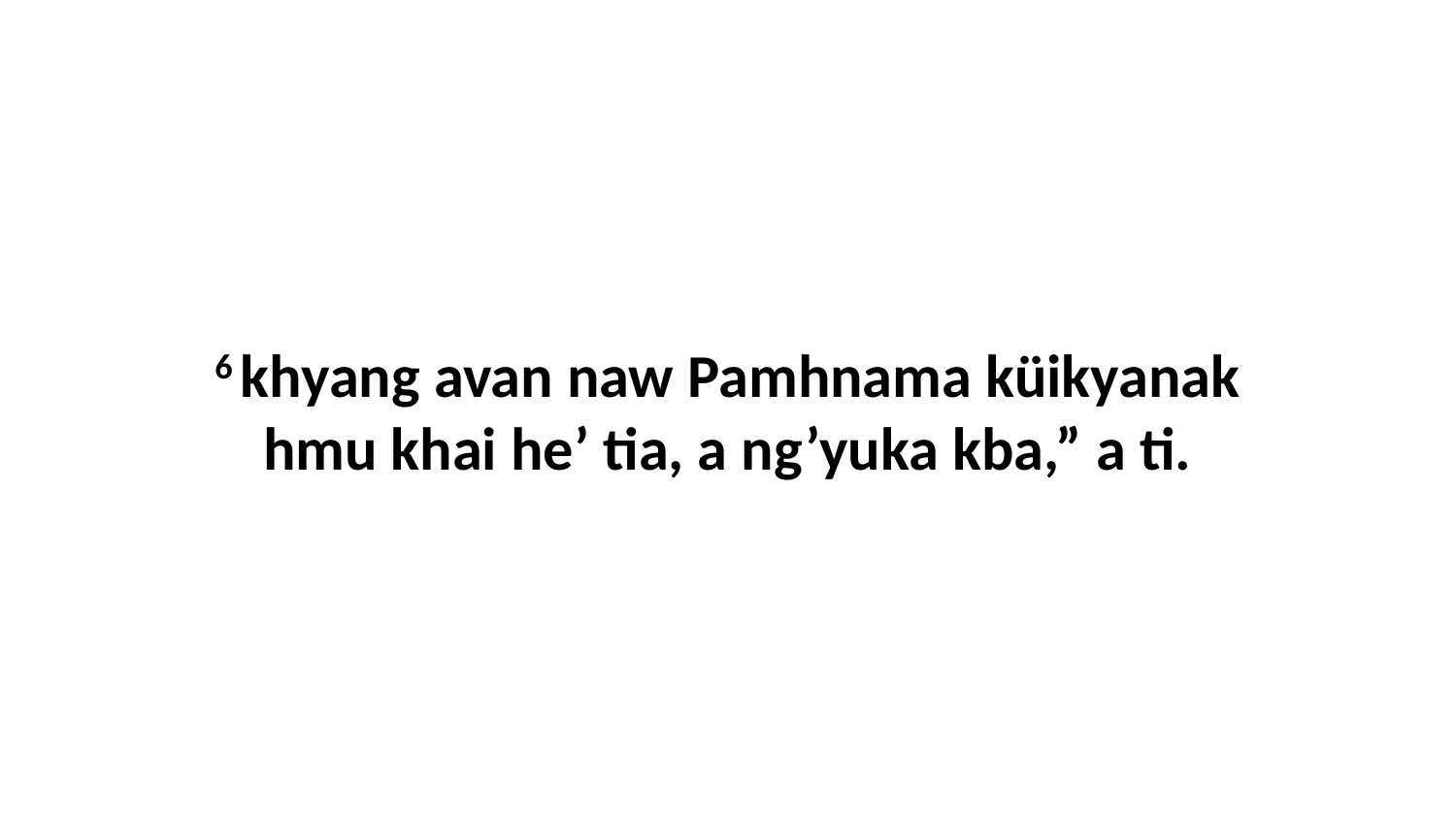

6 khyang avan naw Pamhnama küikyanak hmu khai he’ tia, a ng’yuka kba,” a ti.